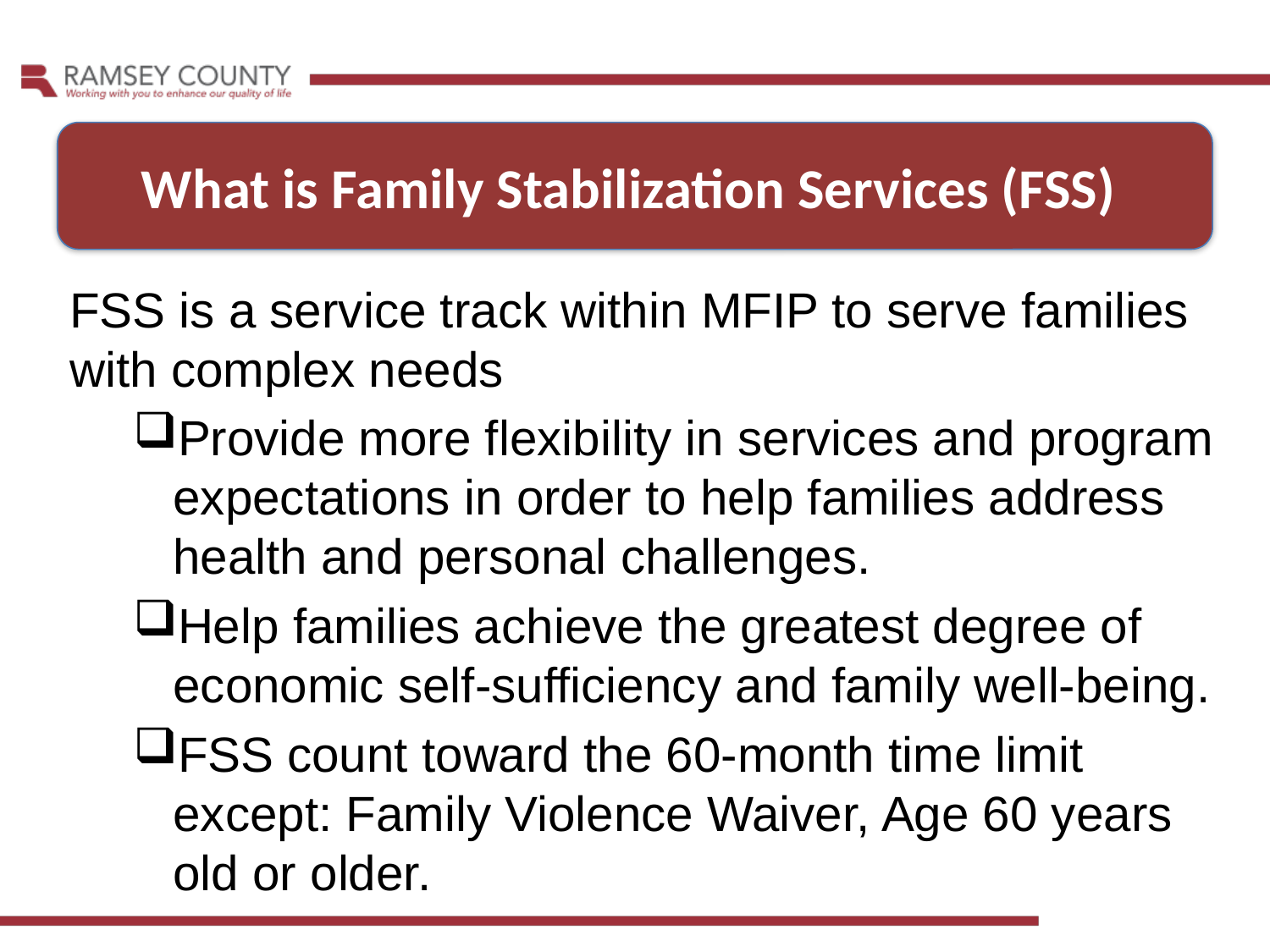

What is Family Stabilization Services (FSS)

FSS is a service track within MFIP to serve families with complex needs
Provide more flexibility in services and program expectations in order to help families address health and personal challenges.
Help families achieve the greatest degree of economic self-sufficiency and family well-being.
FSS count toward the 60-month time limit except: Family Violence Waiver, Age 60 years old or older.